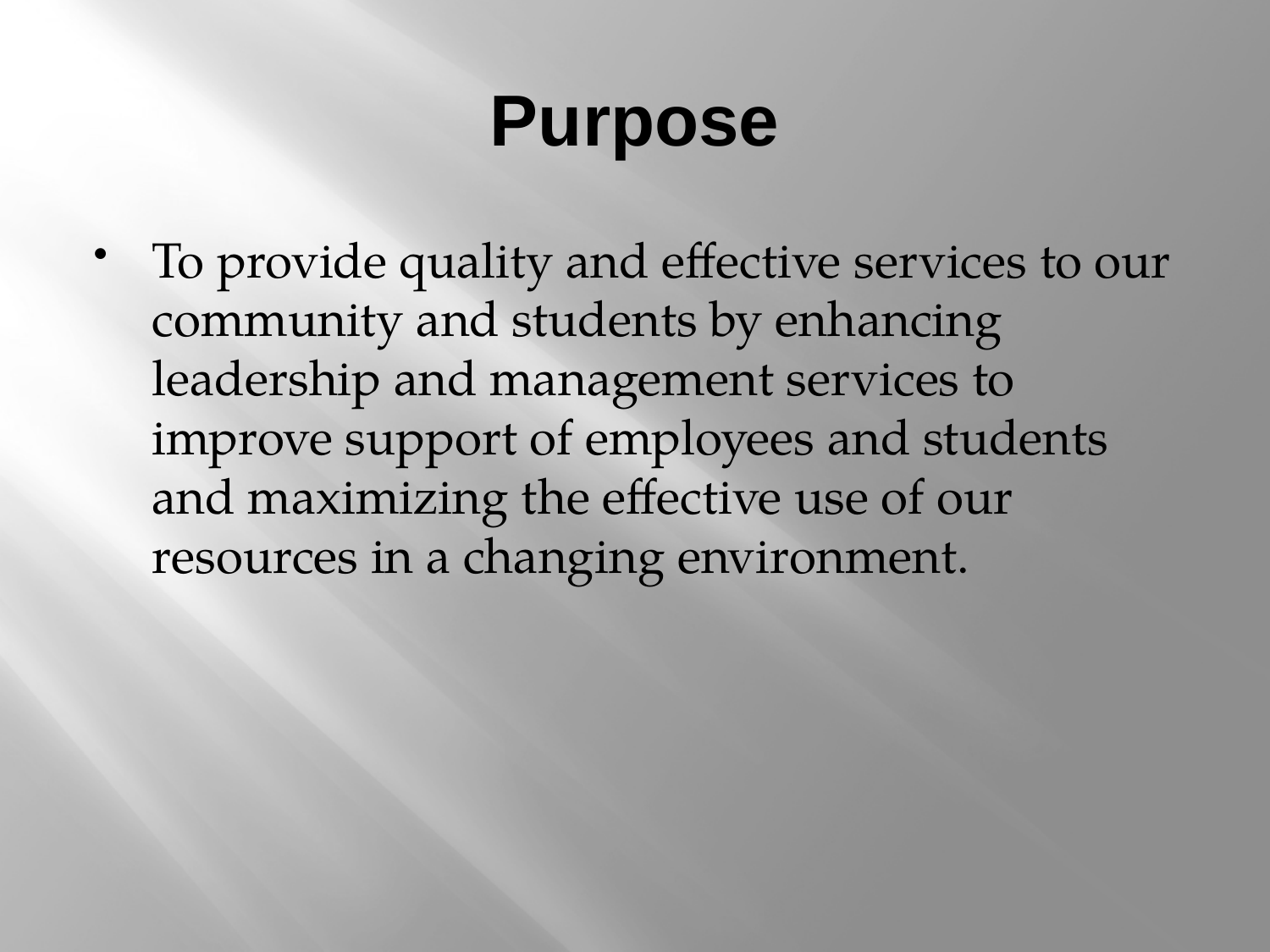

# Purpose
To provide quality and effective services to our community and students by enhancing leadership and management services to improve support of employees and students and maximizing the effective use of our resources in a changing environment.